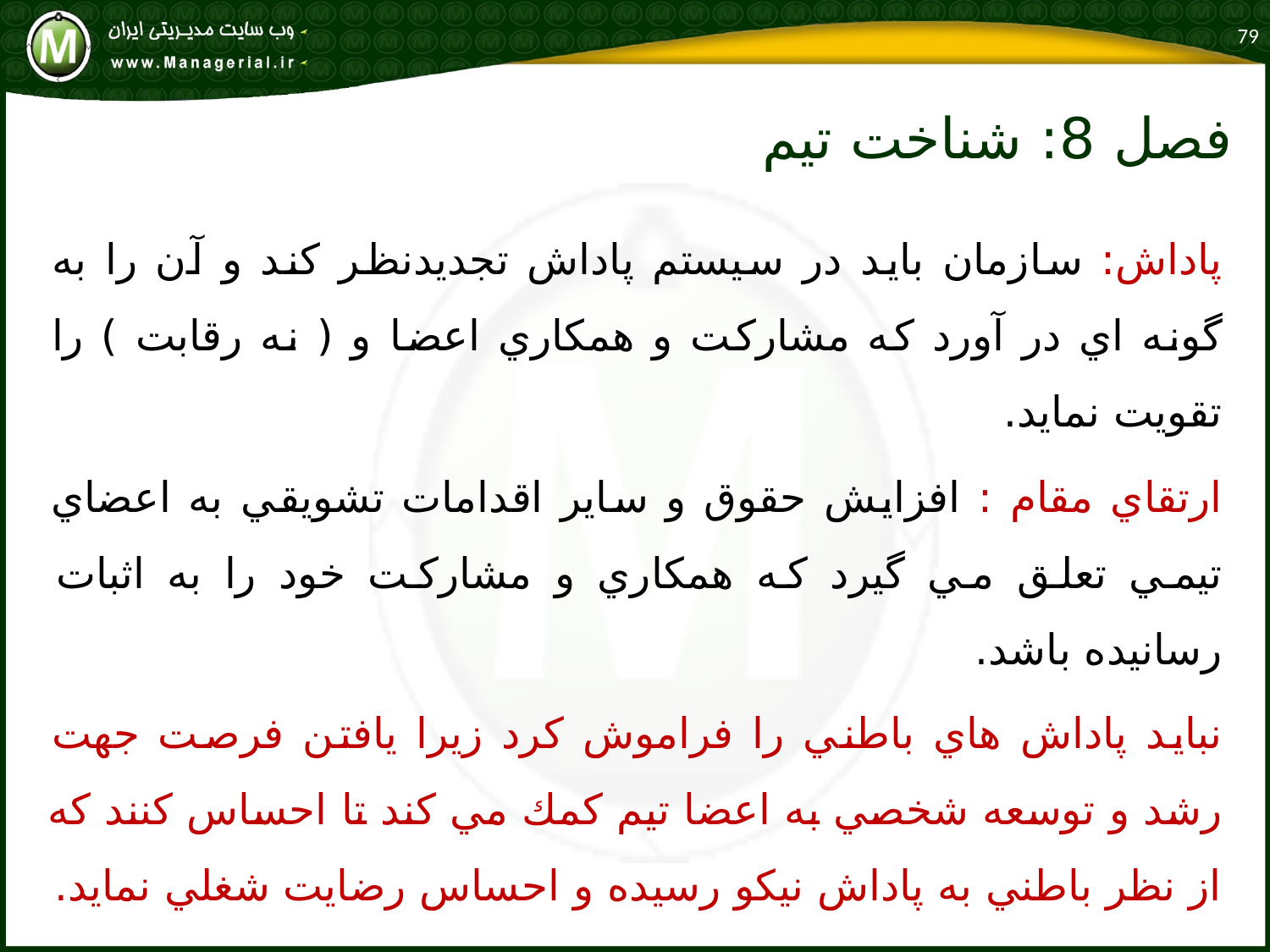

79
# فصل 8: شناخت تيم
پاداش: سازمان بايد در سيستم پاداش تجديدنظر كند و آن را به گونه اي در آورد كه مشاركت و همكاري اعضا و ( نه رقابت ) را تقويت نمايد.
ارتقاي مقام : افزايش حقوق و ساير اقدامات تشويقي به اعضاي تيمي تعلق مي گيرد كه همكاري و مشاركت خود را به اثبات رسانيده باشد.
نبايد پاداش هاي باطني را فراموش كرد زيرا يافتن فرصت جهت رشد و توسعه شخصي به اعضا تيم كمك مي كند تا احساس كنند كه از نظر باطني به پاداش نيكو رسيده و احساس رضايت شغلي نمايد.